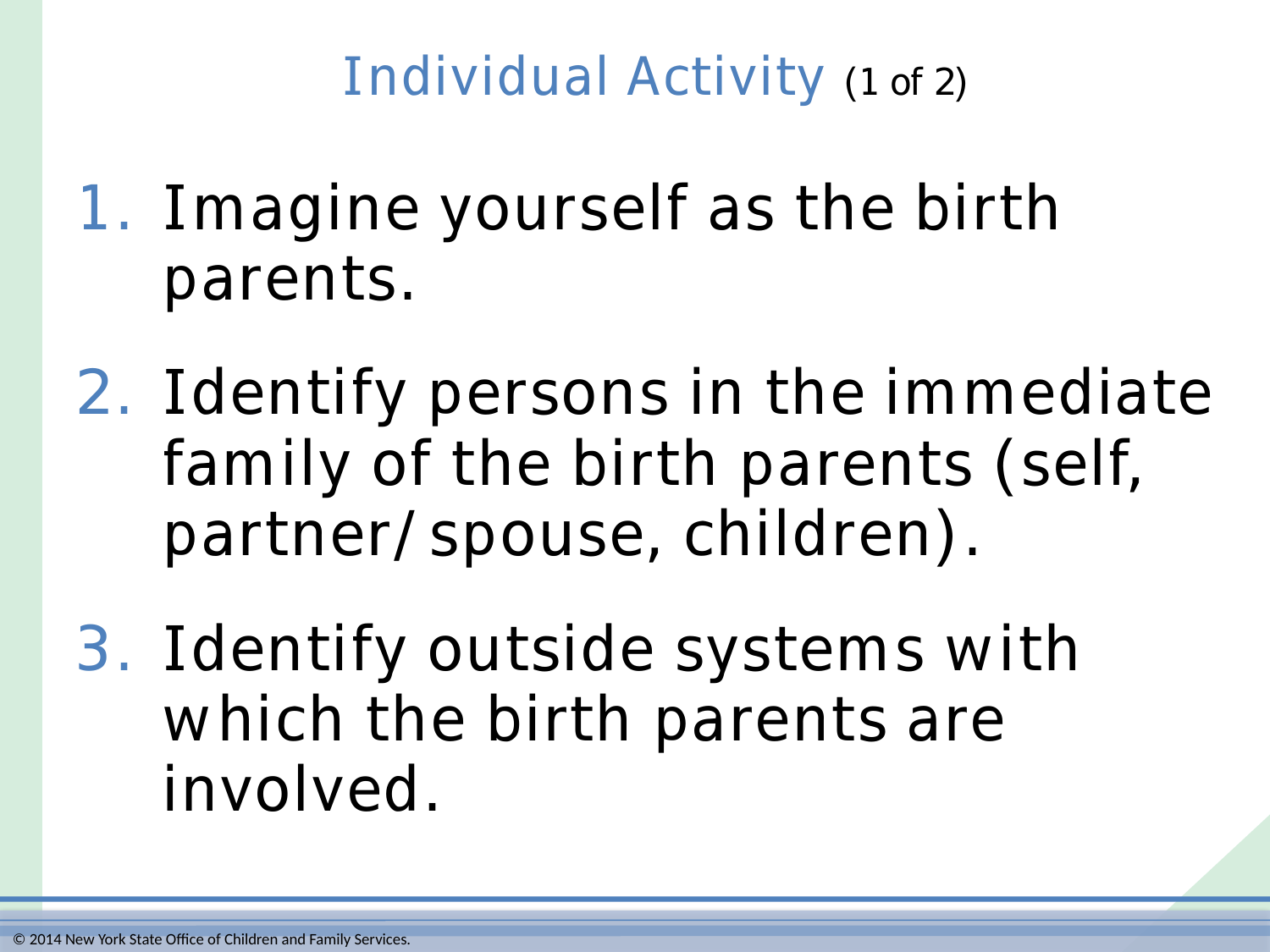

# Individual Activity (1 of 2)
1.	Imagine yourself as the birth parents.
2.	Identify persons in the immediate family of the birth parents (self, partner/spouse, children).
3.	Identify outside systems with which the birth parents are involved.